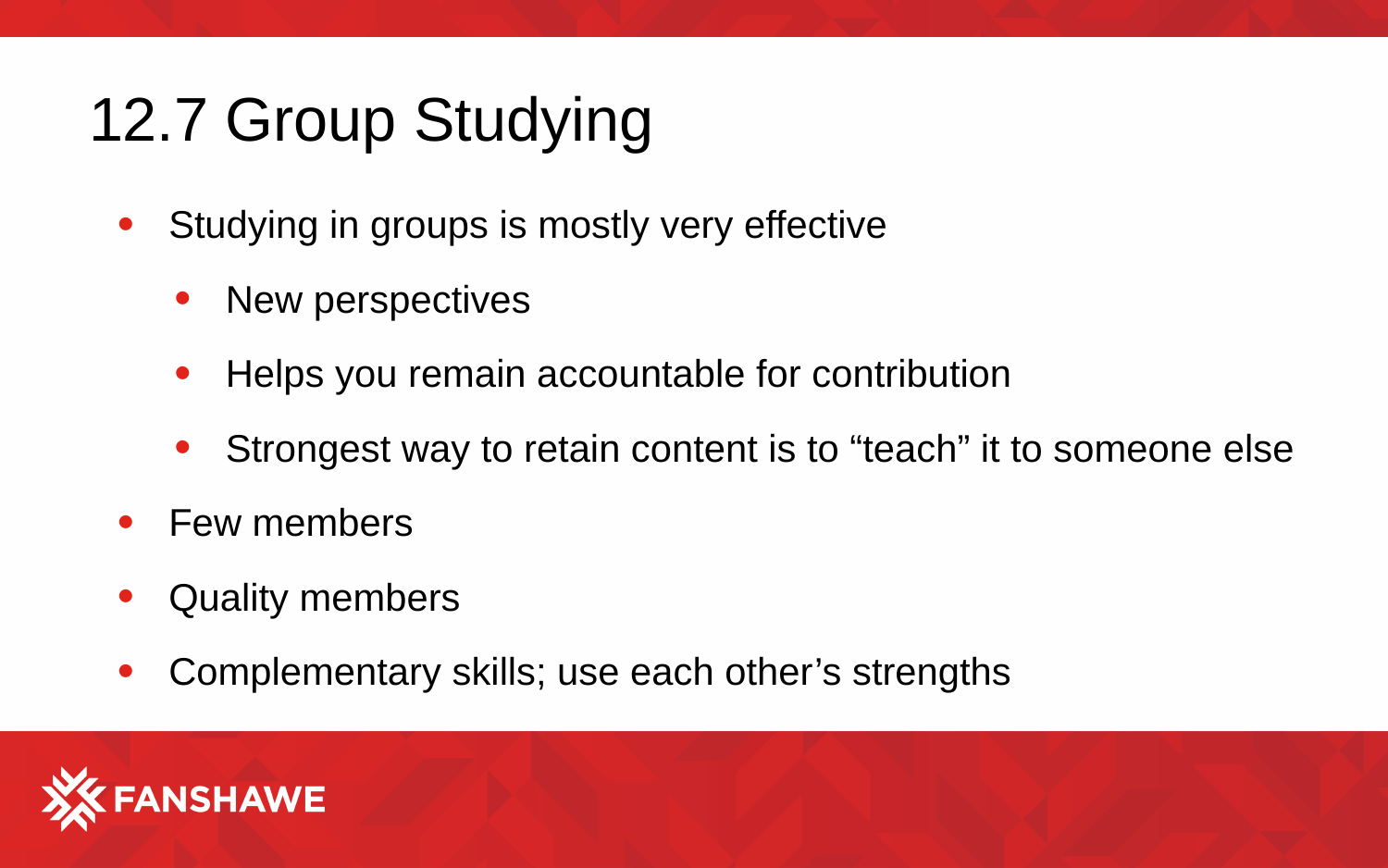

# 12.7 Group Studying
Studying in groups is mostly very effective
New perspectives
Helps you remain accountable for contribution
Strongest way to retain content is to “teach” it to someone else
Few members
Quality members
Complementary skills; use each other’s strengths